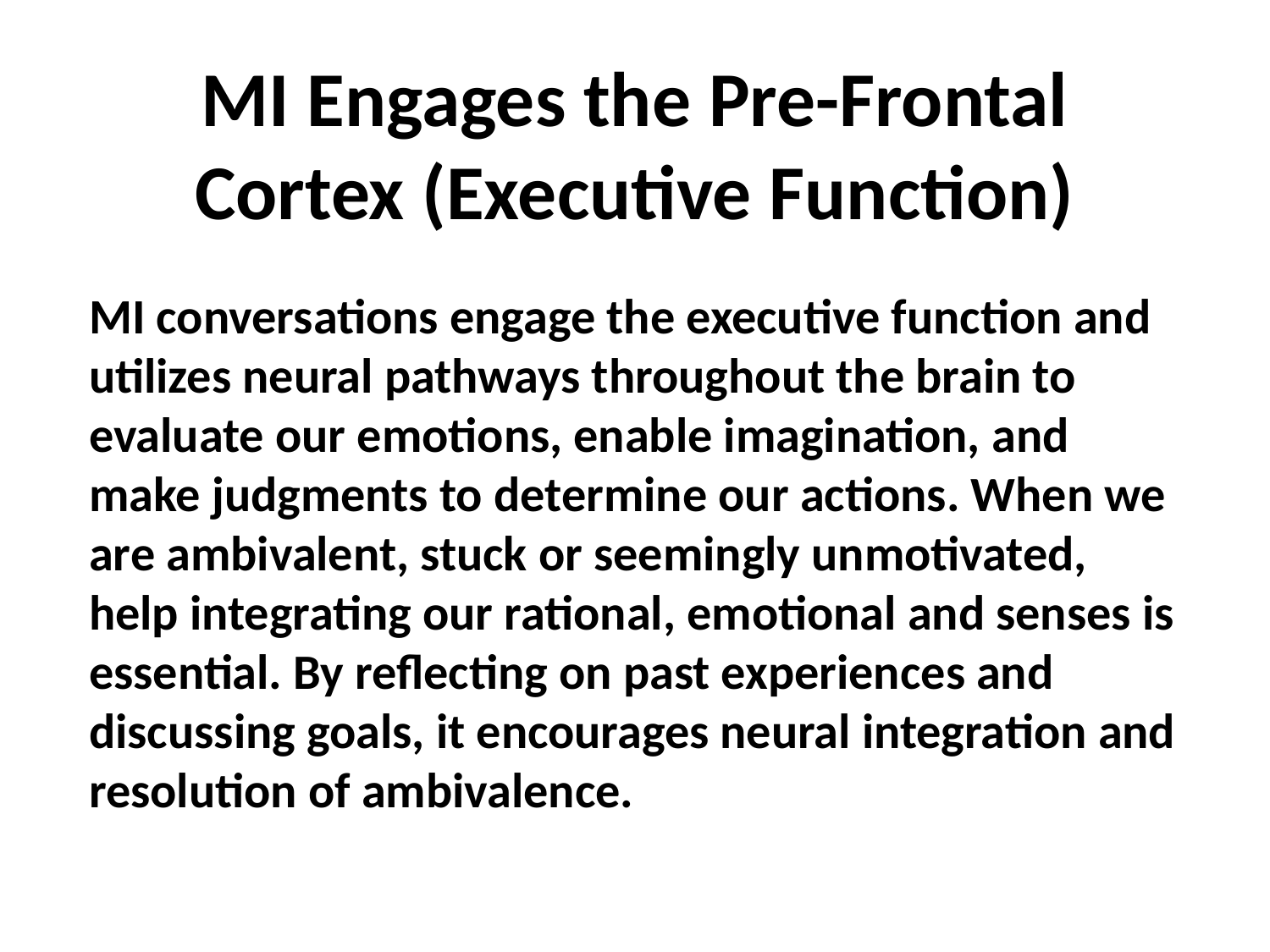

# MI Engages the Pre-Frontal Cortex (Executive Function)
MI conversations engage the executive function and utilizes neural pathways throughout the brain to evaluate our emotions, enable imagination, and make judgments to determine our actions. When we are ambivalent, stuck or seemingly unmotivated, help integrating our rational, emotional and senses is essential. By reflecting on past experiences and discussing goals, it encourages neural integration and resolution of ambivalence.